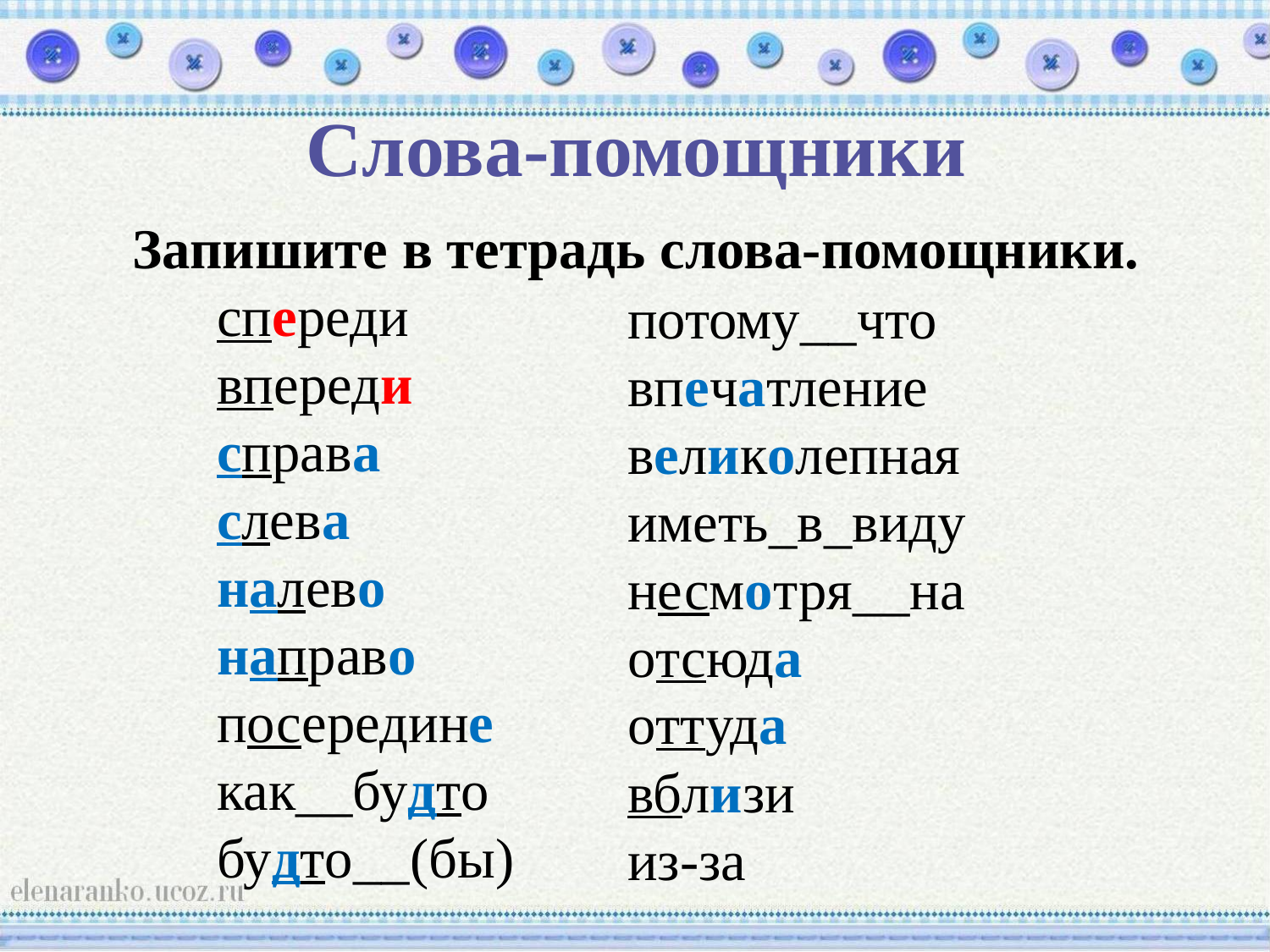

# Слова-помощники
Запишите в тетрадь слова-помощники.
спереди
впереди
справа
слева
налево
направо
посередине
как__будто
будто__(бы)

потому__что
впечатление
великолепная
иметь_в_виду
несмотря__на
отсюда
оттуда
вблизи
из-за